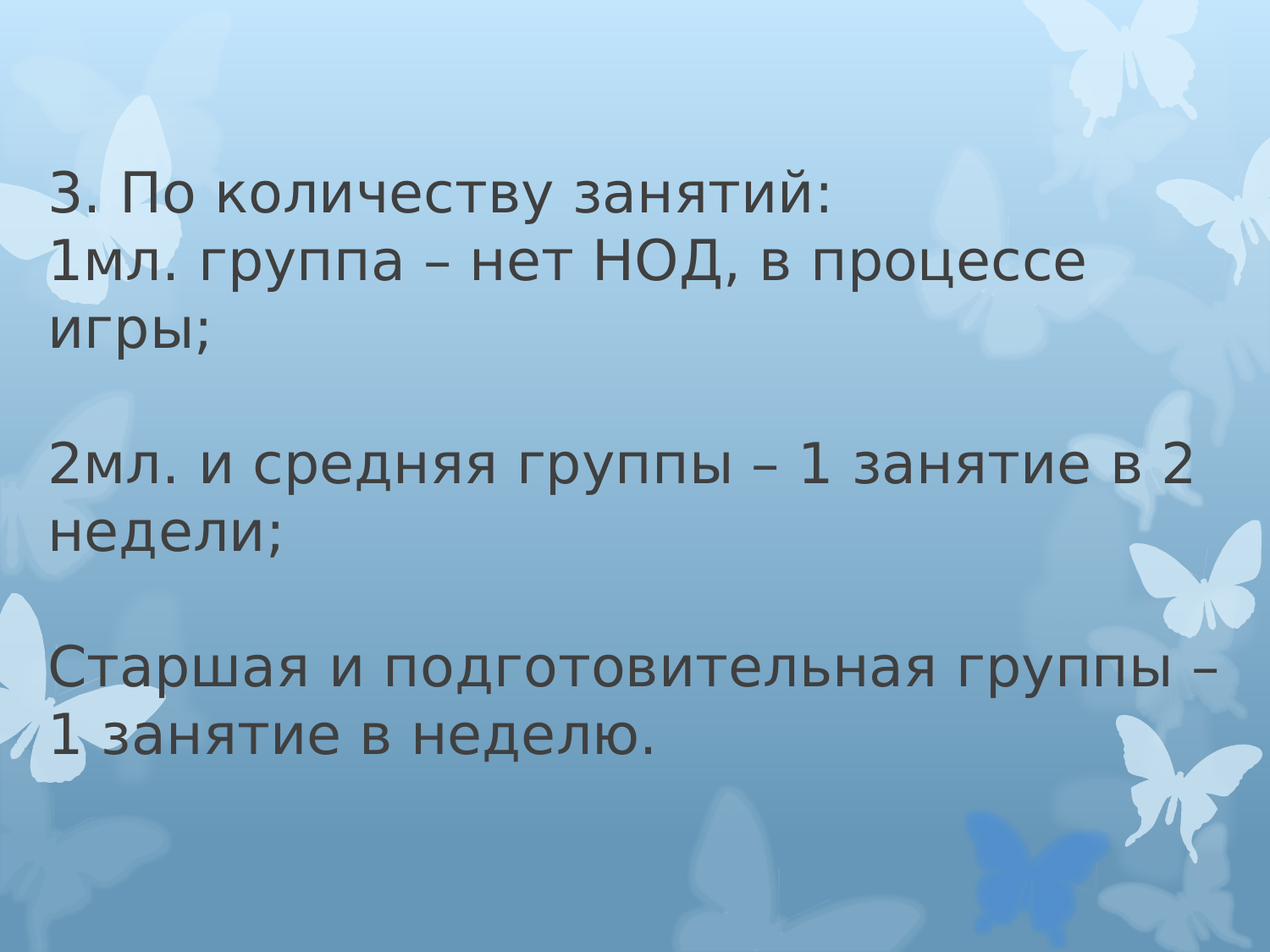

# 3. По количеству занятий: 1мл. группа – нет НОД, в процессе игры; 2мл. и средняя группы – 1 занятие в 2 недели; Старшая и подготовительная группы – 1 занятие в неделю.